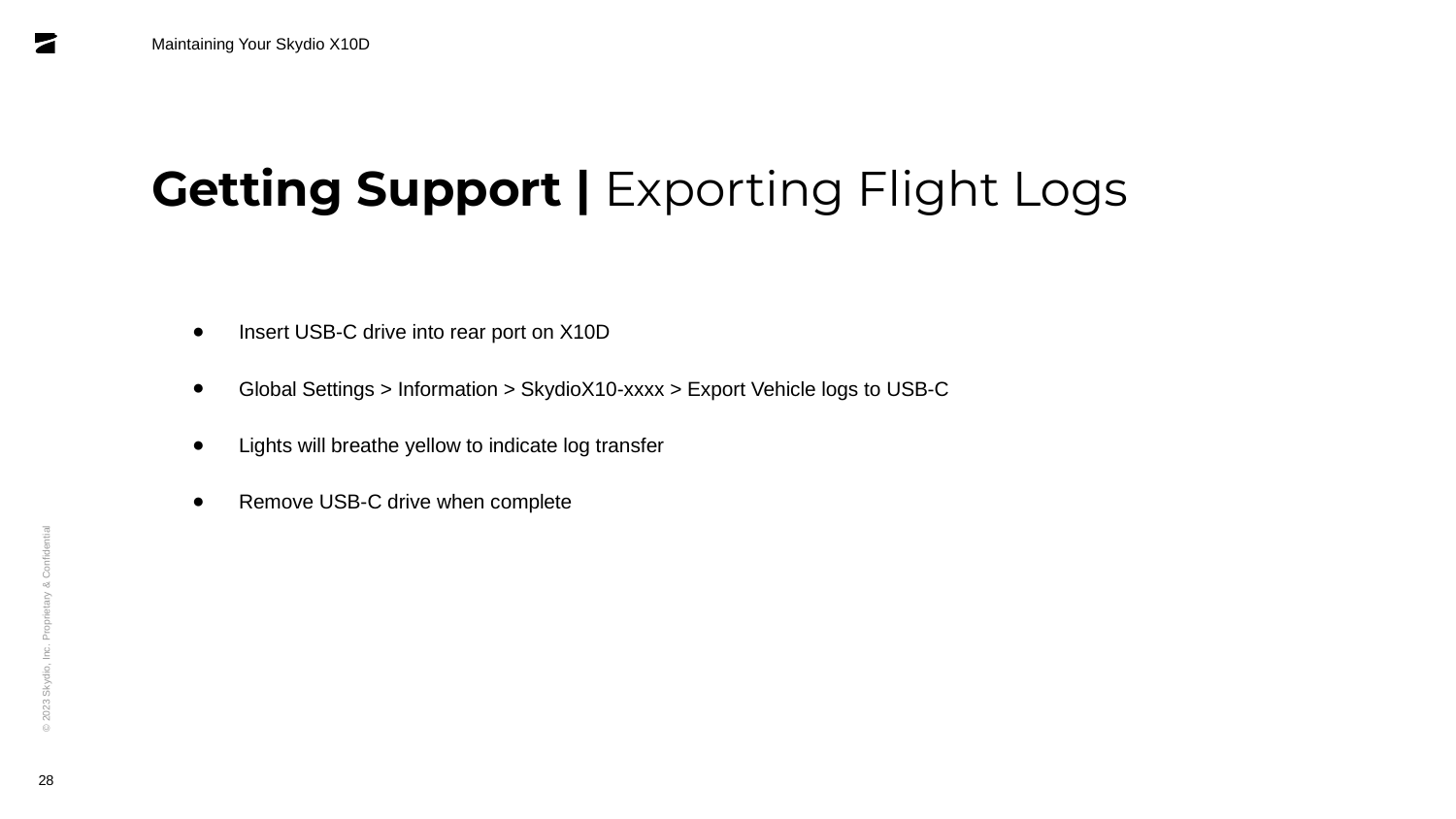

Maintaining Your Skydio X10D
# Getting Support | Exporting Flight Logs
Insert USB-C drive into rear port on X10D
Global Settings > Information > SkydioX10-xxxx > Export Vehicle logs to USB-C
Lights will breathe yellow to indicate log transfer
Remove USB-C drive when complete